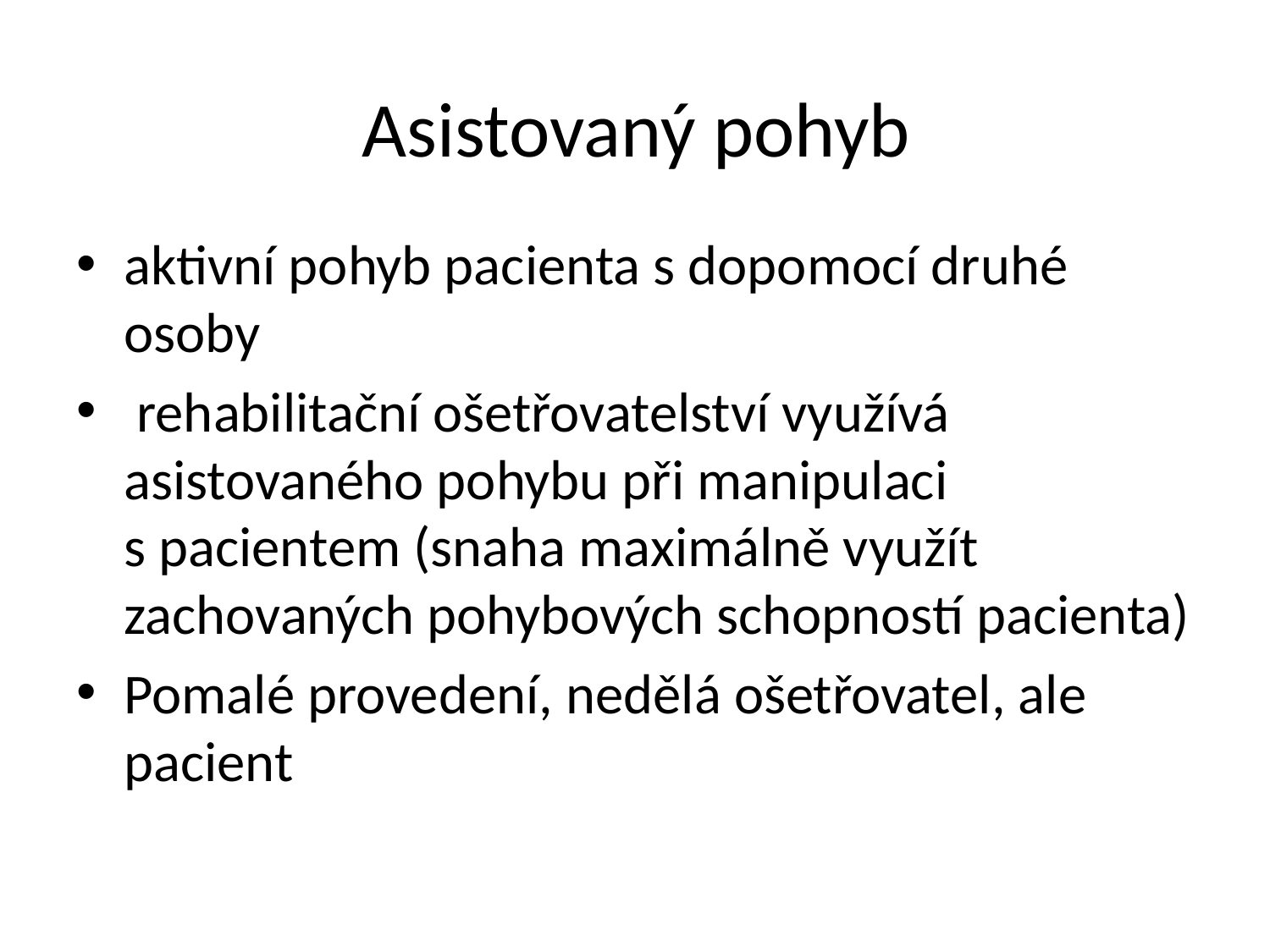

# Asistovaný pohyb
aktivní pohyb pacienta s dopomocí druhé osoby
 rehabilitační ošetřovatelství využívá asistovaného pohybu při manipulaci s pacientem (snaha maximálně využít zachovaných pohybových schopností pacienta)
Pomalé provedení, nedělá ošetřovatel, ale pacient